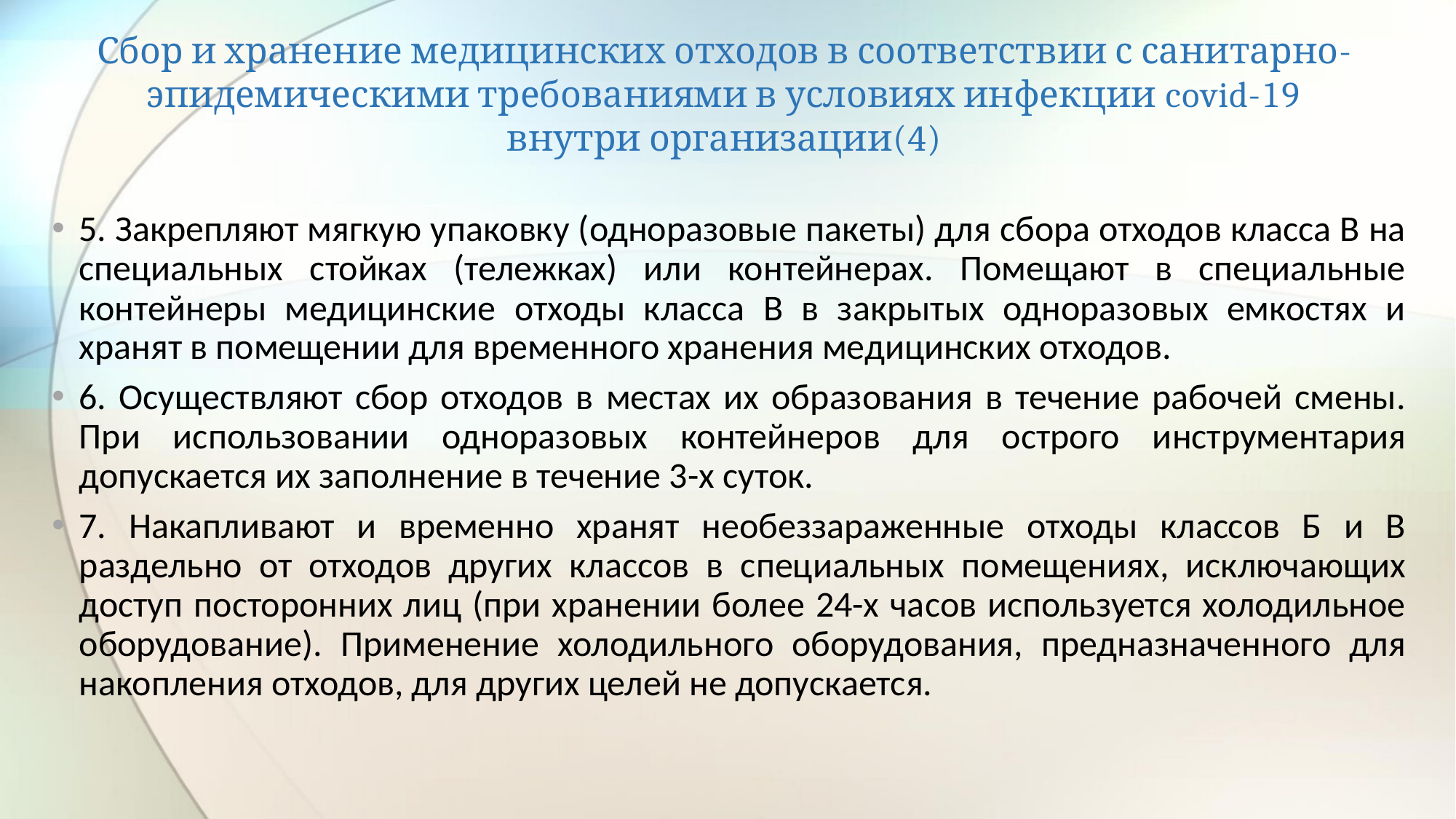

# Сбор и хранение медицинских отходов в соответствии с санитарно- эпидемическими требованиями в условиях инфекции covid-19 внутри организации(4)
5. Закрепляют мягкую упаковку (одноразовые пакеты) для сбора отходов класса В на специальных стойках (тележках) или контейнерах. Помещают в специальные контейнеры медицинские отходы класса В в закрытых одноразовых емкостях и хранят в помещении для временного хранения медицинских отходов.
6. Осуществляют сбор отходов в местах их образования в течение рабочей смены. При использовании одноразовых контейнеров для острого инструментария допускается их заполнение в течение 3-х суток.
7. Накапливают и временно хранят необеззараженные отходы классов Б и В раздельно от отходов других классов в специальных помещениях, исключающих доступ посторонних лиц (при хранении более 24-х часов используется холодильное оборудование). Применение холодильного оборудования, предназначенного для накопления отходов, для других целей не допускается.